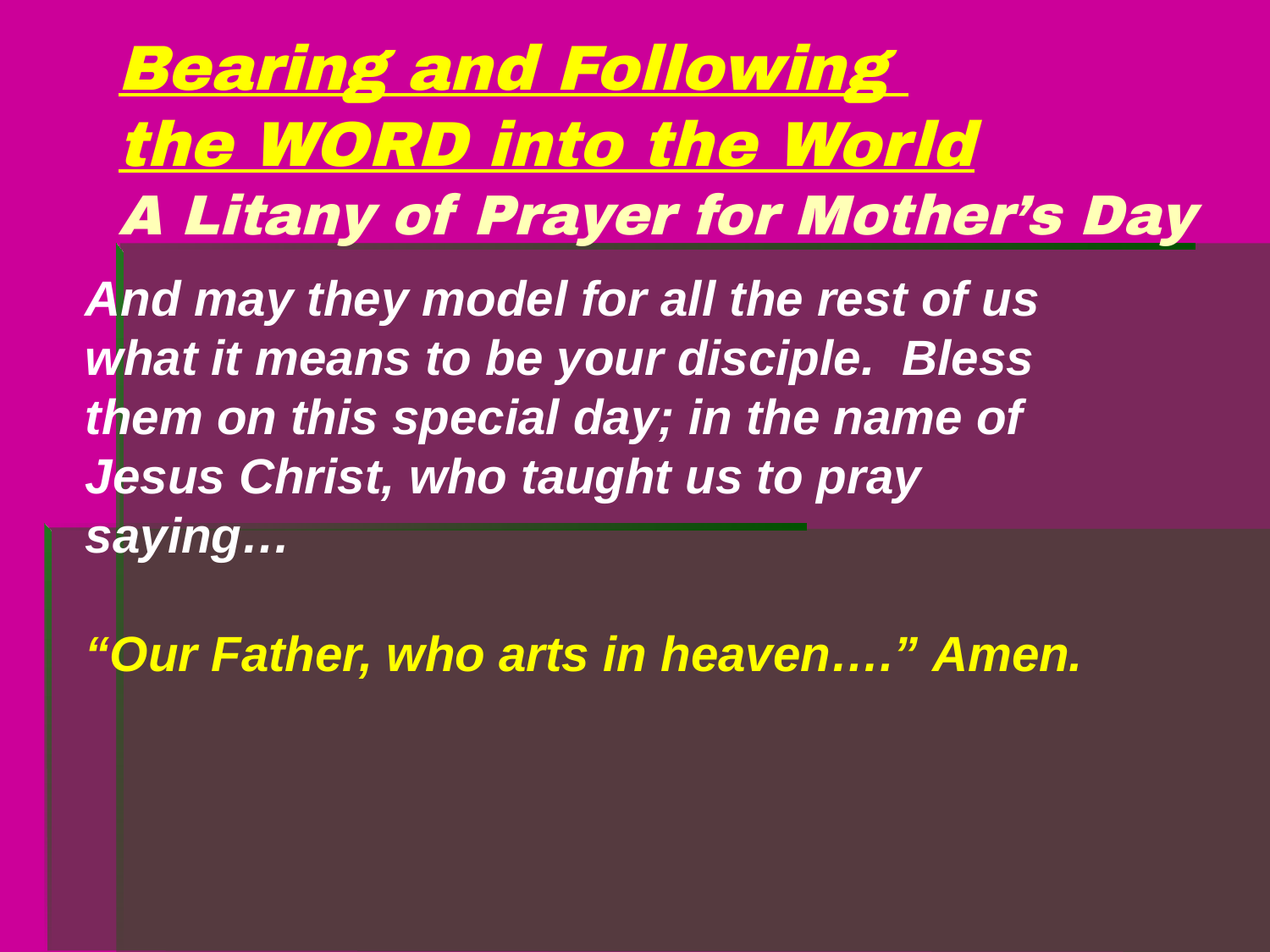

Bearing and Following
the WORD into the World
A Litany of Prayer for Mother’s Day

And may they model for all the rest of us what it means to be your disciple.  Bless them on this special day; in the name of Jesus Christ, who taught us to pray saying…
“Our Father, who arts in heaven….” Amen.